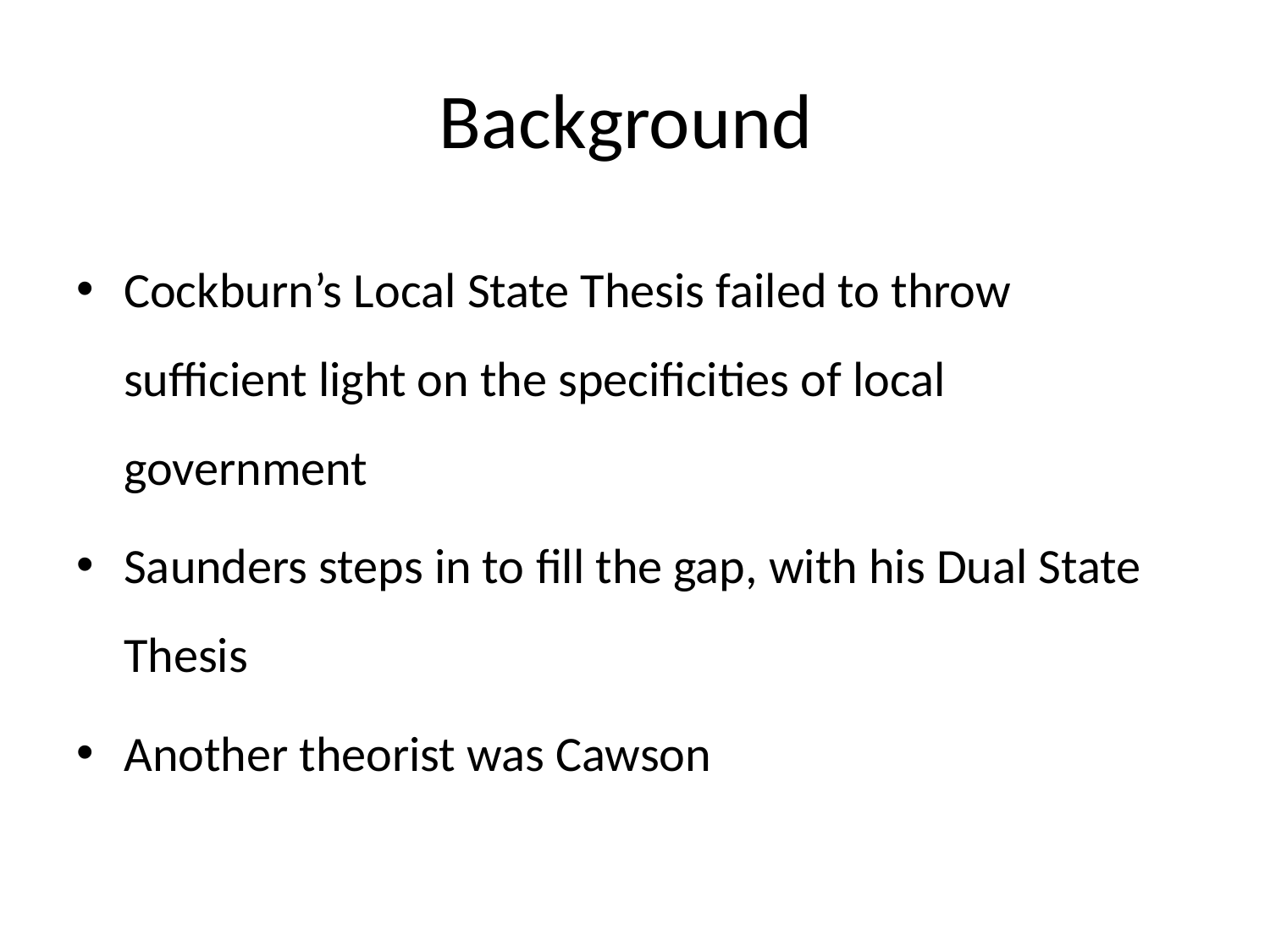

# Background
Cockburn’s Local State Thesis failed to throw sufficient light on the specificities of local government
Saunders steps in to fill the gap, with his Dual State Thesis
Another theorist was Cawson